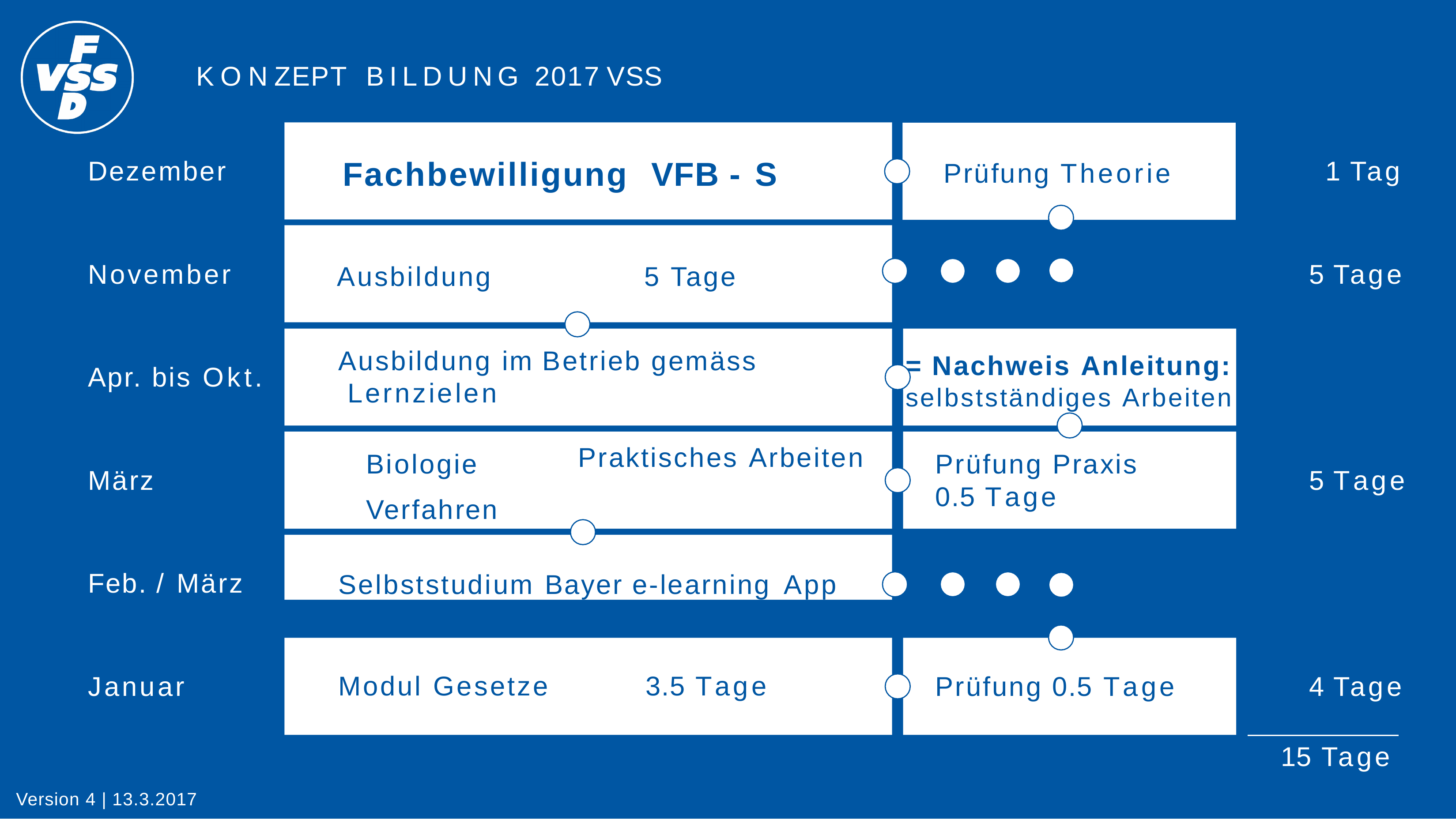

KONZEPT BILDUNG 2017 VSS

Fachbewilligung  VFB - S

Prüfung Theorie
Dezember
November
Apr. bis Okt.
März
Feb. / März
Januar
1 Tag

Ausbildung 	5 Tage

5 Tage

Ausbildung im Betrieb gemäss  Lernzielen

= Nachweis Anleitung: selbstständiges Arbeiten

Anleitung: selbst-  ständiges Arbeiten

Biologie  Verfahren
Praktisches Arbeiten

Prüfung Praxis
0.5 Tage

5 Tage

Selbststudium Bayer e-learning App

Modul Gesetze	3.5 Tage
Prüfung 0.5 Tage
4 Tage

15 Tage
Version 4 | 13.3.2017